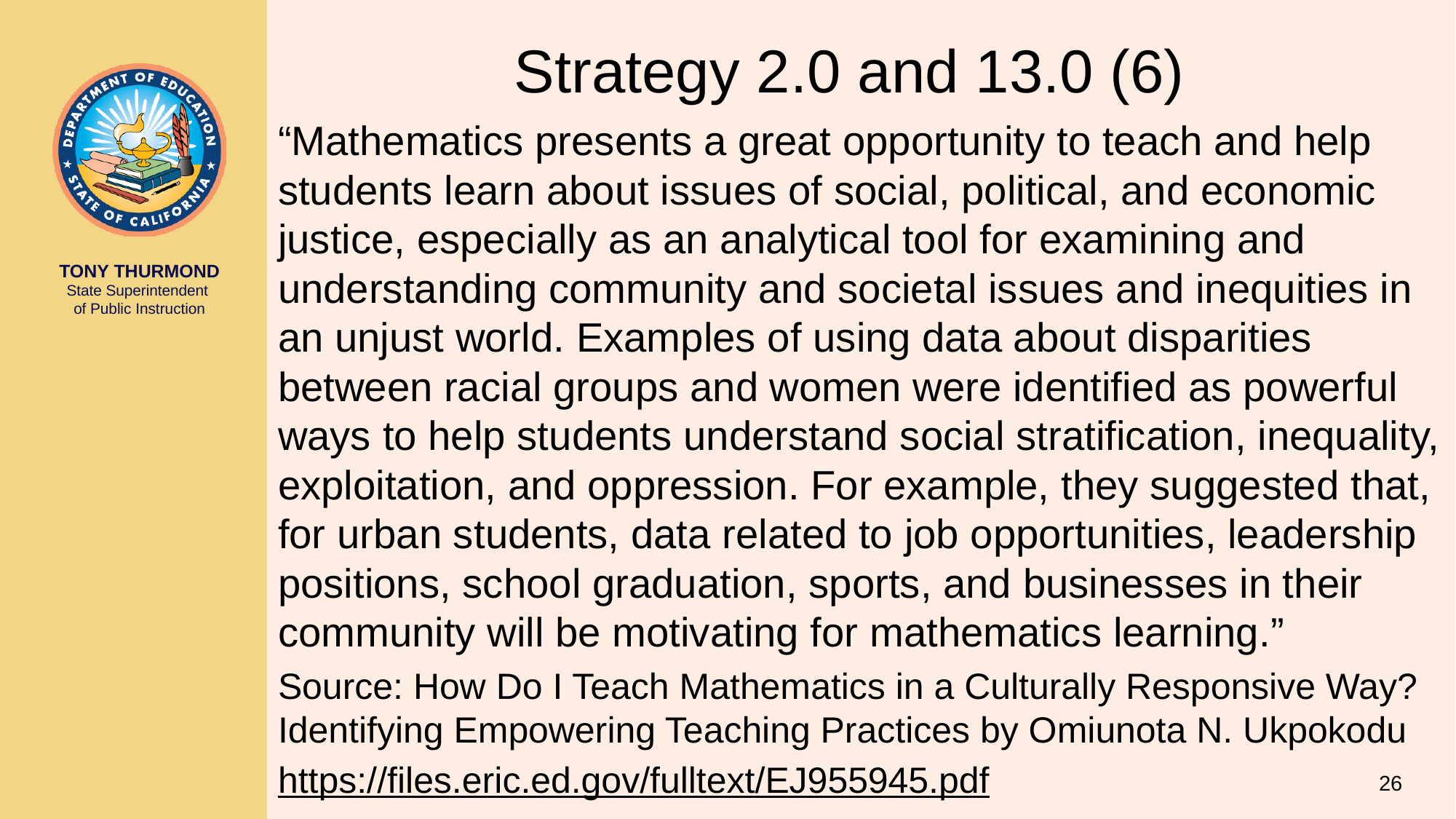

# Strategy 2.0 and 13.0 (6)
“Mathematics presents a great opportunity to teach and help students learn about issues of social, political, and economic justice, especially as an analytical tool for examining and understanding community and societal issues and inequities in an unjust world. Examples of using data about disparities between racial groups and women were identified as powerful ways to help students understand social stratification, inequality, exploitation, and oppression. For example, they suggested that, for urban students, data related to job opportunities, leadership positions, school graduation, sports, and businesses in their community will be motivating for mathematics learning.”
Source: How Do I Teach Mathematics in a Culturally Responsive Way? Identifying Empowering Teaching Practices by Omiunota N. Ukpokodu
https://files.eric.ed.gov/fulltext/EJ955945.pdf
26